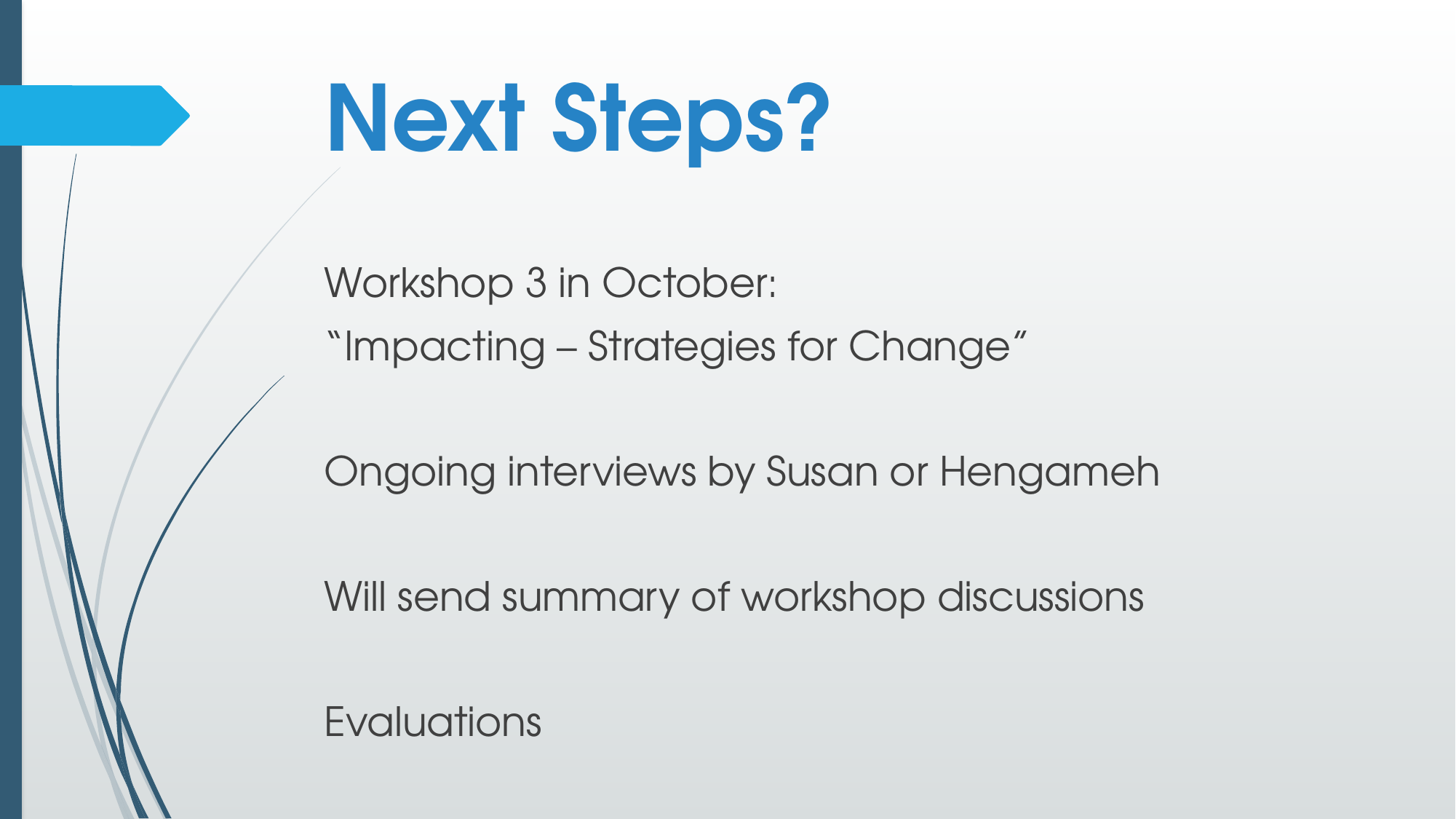

Next Steps?
Workshop 3 in October:
“Impacting – Strategies for Change”

Ongoing interviews by Susan or Hengameh

Will send summary of workshop discussions

Evaluations